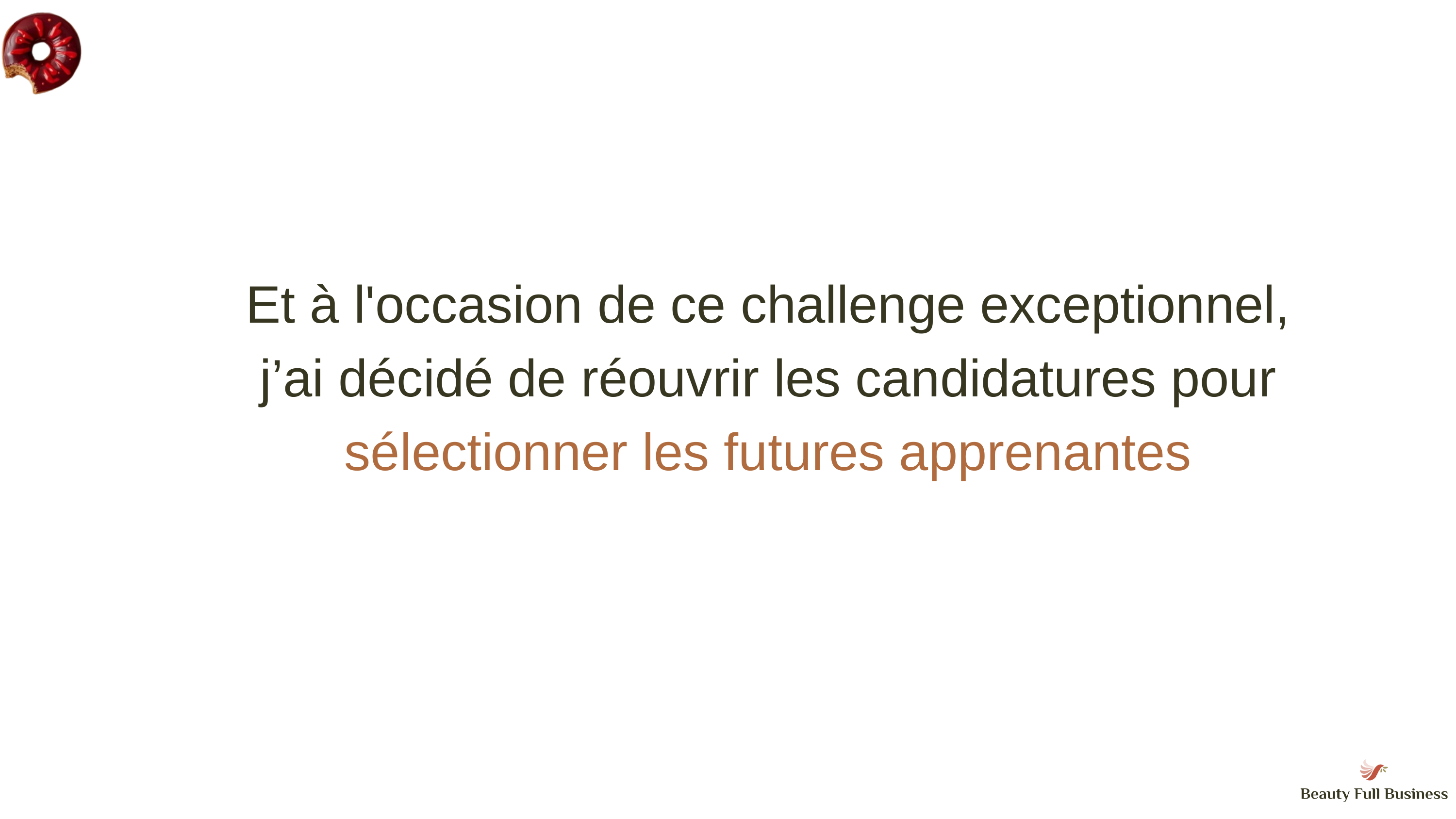

Et à l'occasion de ce challenge exceptionnel,
j’ai décidé de réouvrir les candidatures pour
sélectionner les futures apprenantes